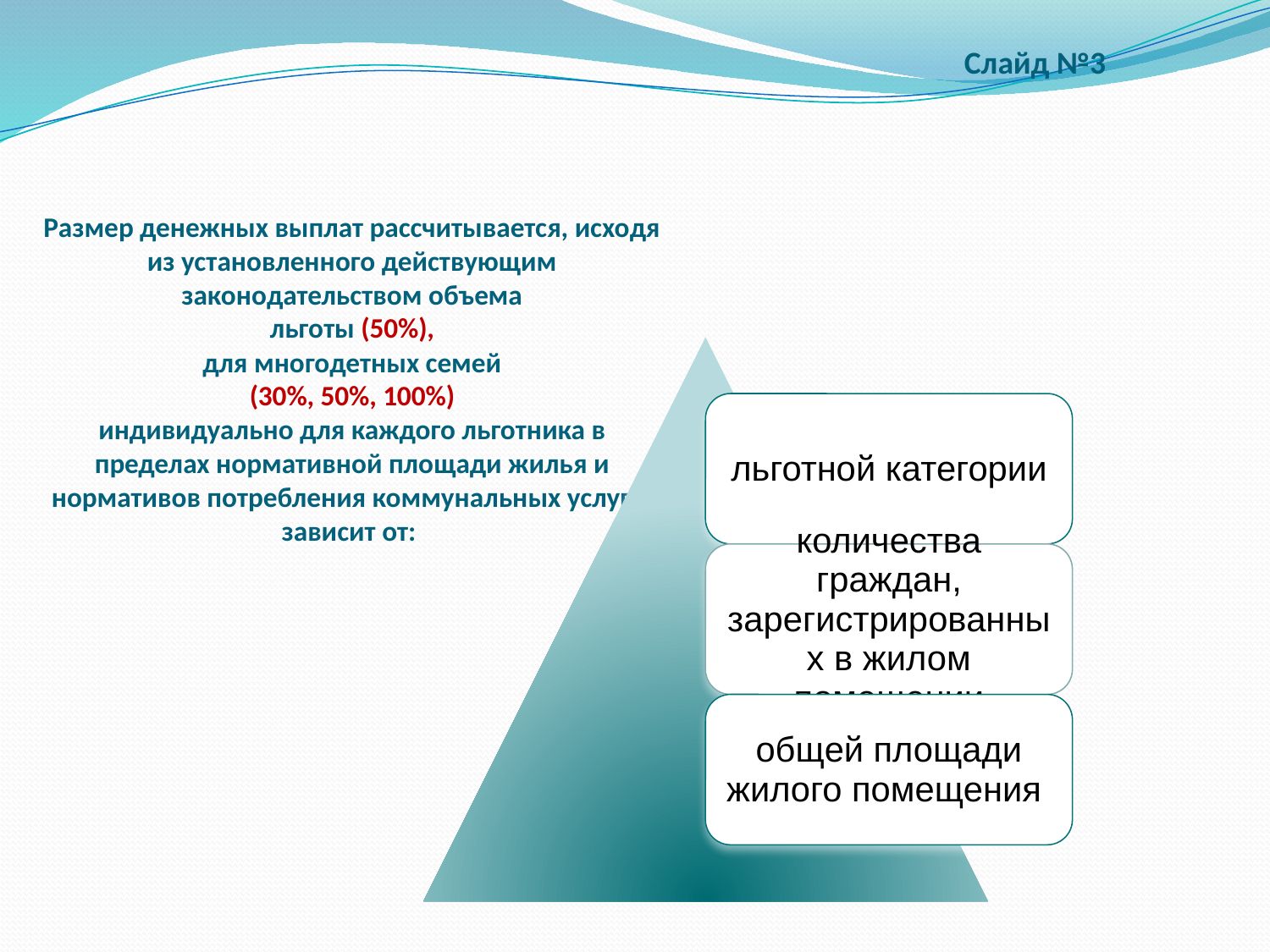

Слайд №3

# Размер денежных выплат рассчитывается, исходя из установленного действующим законодательством объема льготы (50%), для многодетных семей (30%, 50%, 100%) индивидуально для каждого льготника в пределах нормативной площади жилья и нормативов потребления коммунальных услуг и зависит от:
льготной категории
количества граждан, зарегистрированных в жилом помещении
общей площади жилого помещения